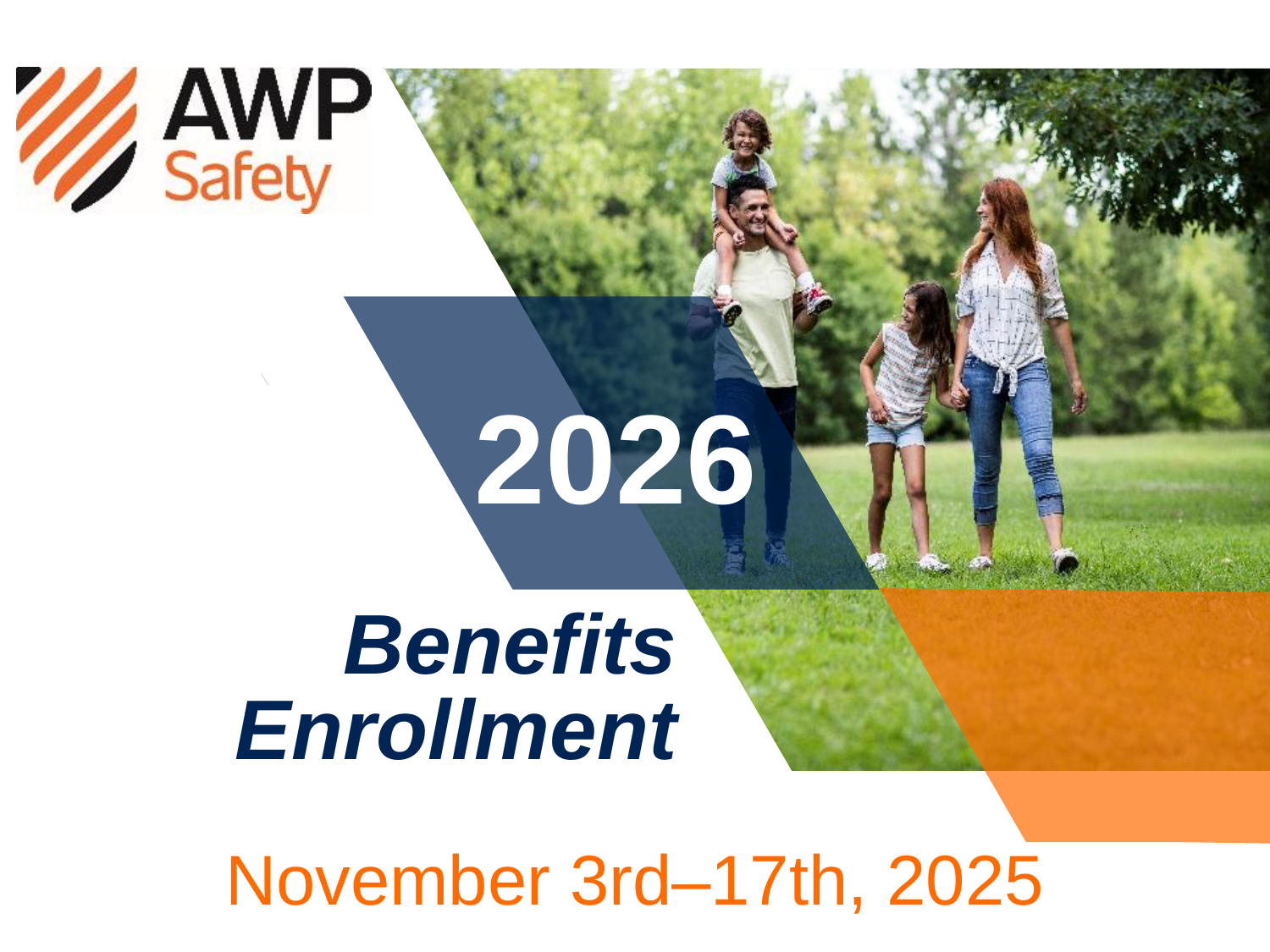

# 2026
Benefits Enrollment
November 3rd–17th, 2025